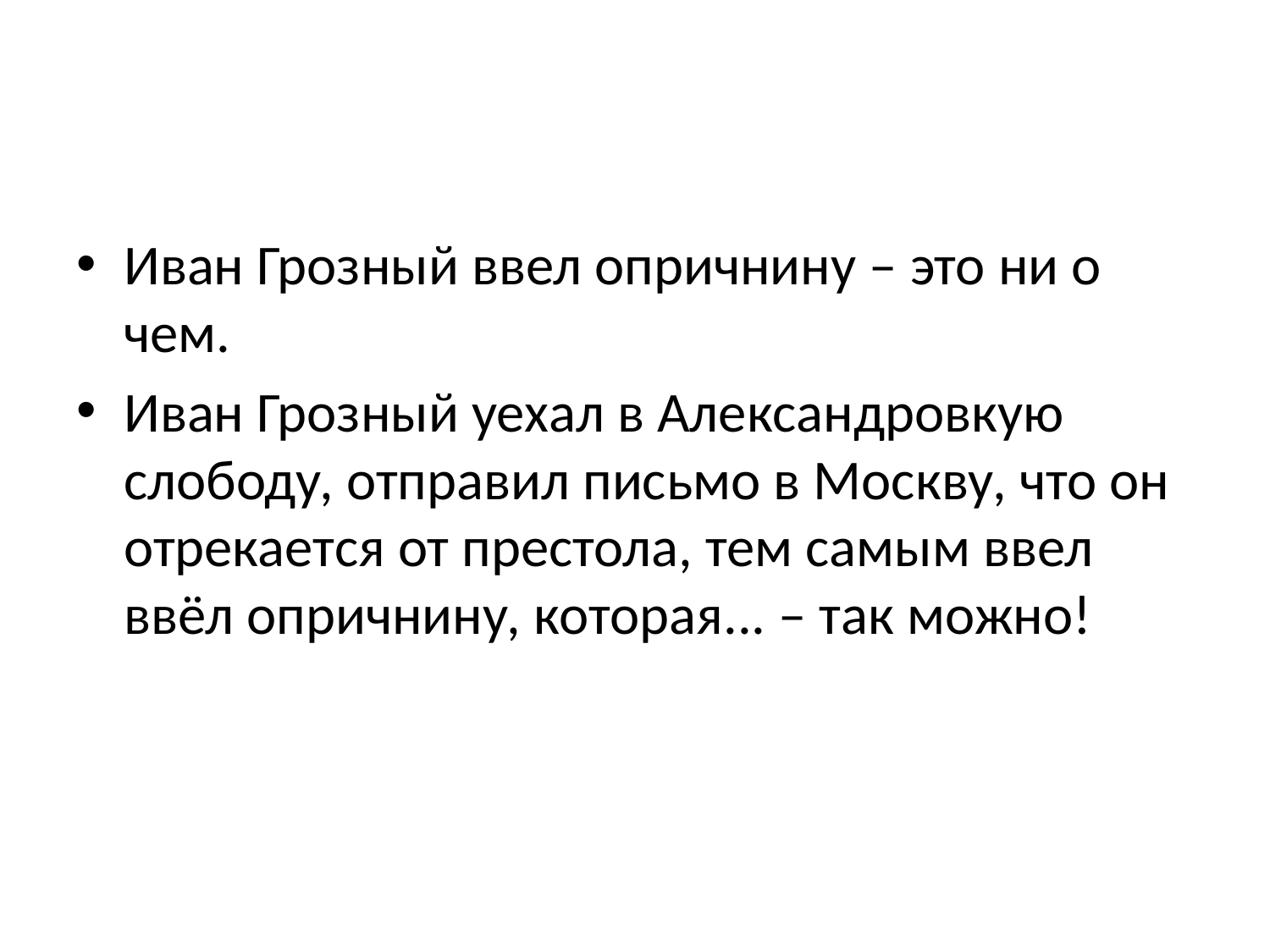

#
Иван Грозный ввел опричнину – это ни о чем.
Иван Грозный уехал в Александровкую слободу, отправил письмо в Москву, что он отрекается от престола, тем самым ввел ввёл опричнину, которая... – так можно!